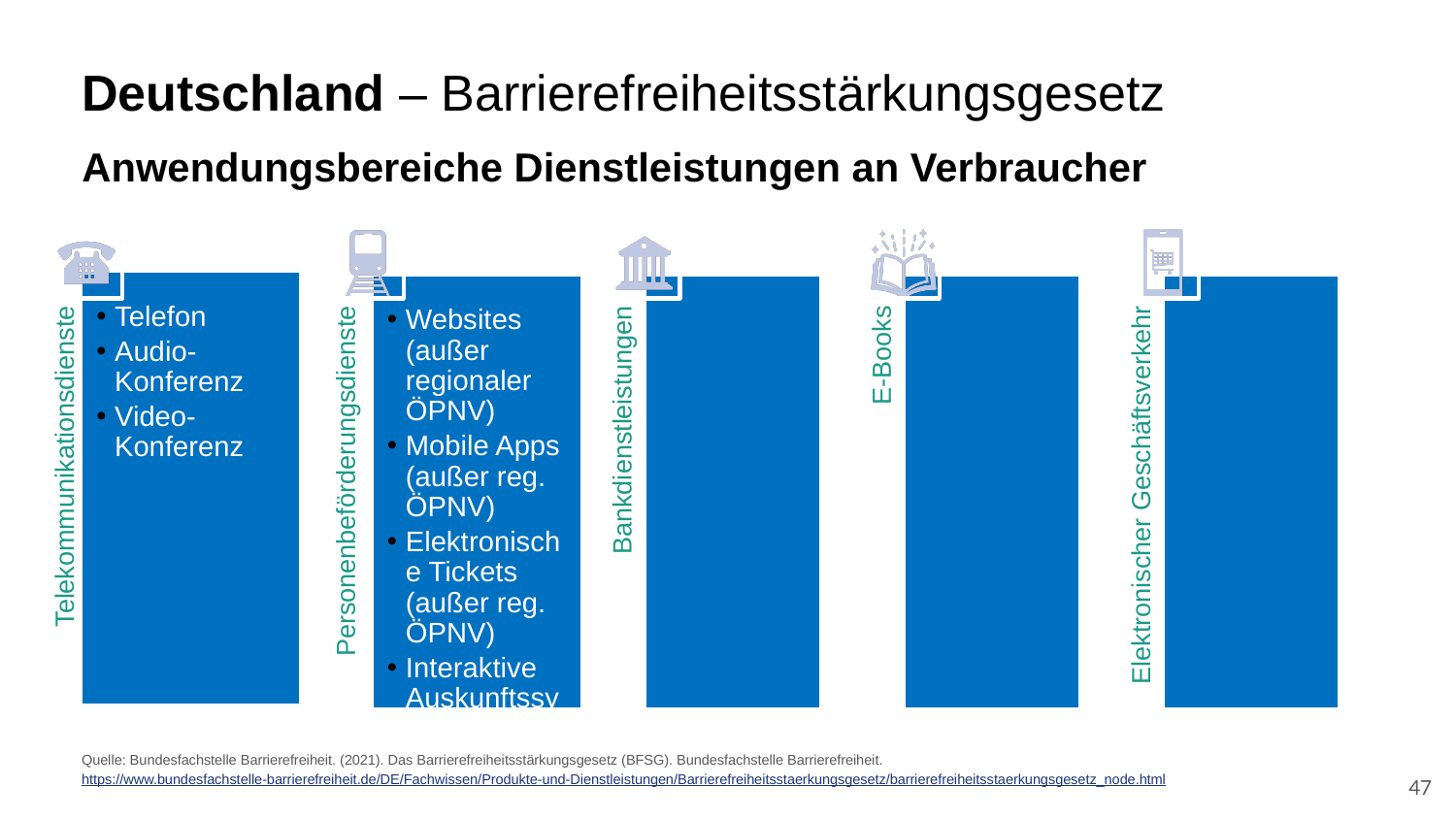

Deutschland – Barrierefreiheitsstärkungsgesetz
Anwendungsbereiche Dienstleistungen an Verbraucher
Telekommunikationsdienste
Telefon
Audio-Konferenz
Video-Konferenz
Personenbeförderungsdienste
Websites (außer regionaler ÖPNV)
Mobile Apps (außer reg. ÖPNV)
Elektronische Tickets (außer reg. ÖPNV)
Interaktive Auskunftssysteme (außer reg. ÖPNV)
Selbstbedienungsterminals (außer an Bord)
Bankdienstleistungen
E-Books
Elektronischer Geschäftsverkehr
Quelle: Bundesfachstelle Barrierefreiheit. (2021). Das Barrierefreiheitsstärkungsgesetz (BFSG). Bundesfachstelle Barrierefreiheit. https://www.bundesfachstelle-barrierefreiheit.de/DE/Fachwissen/Produkte-und-Dienstleistungen/Barrierefreiheitsstaerkungsgesetz/barrierefreiheitsstaerkungsgesetz_node.html

47